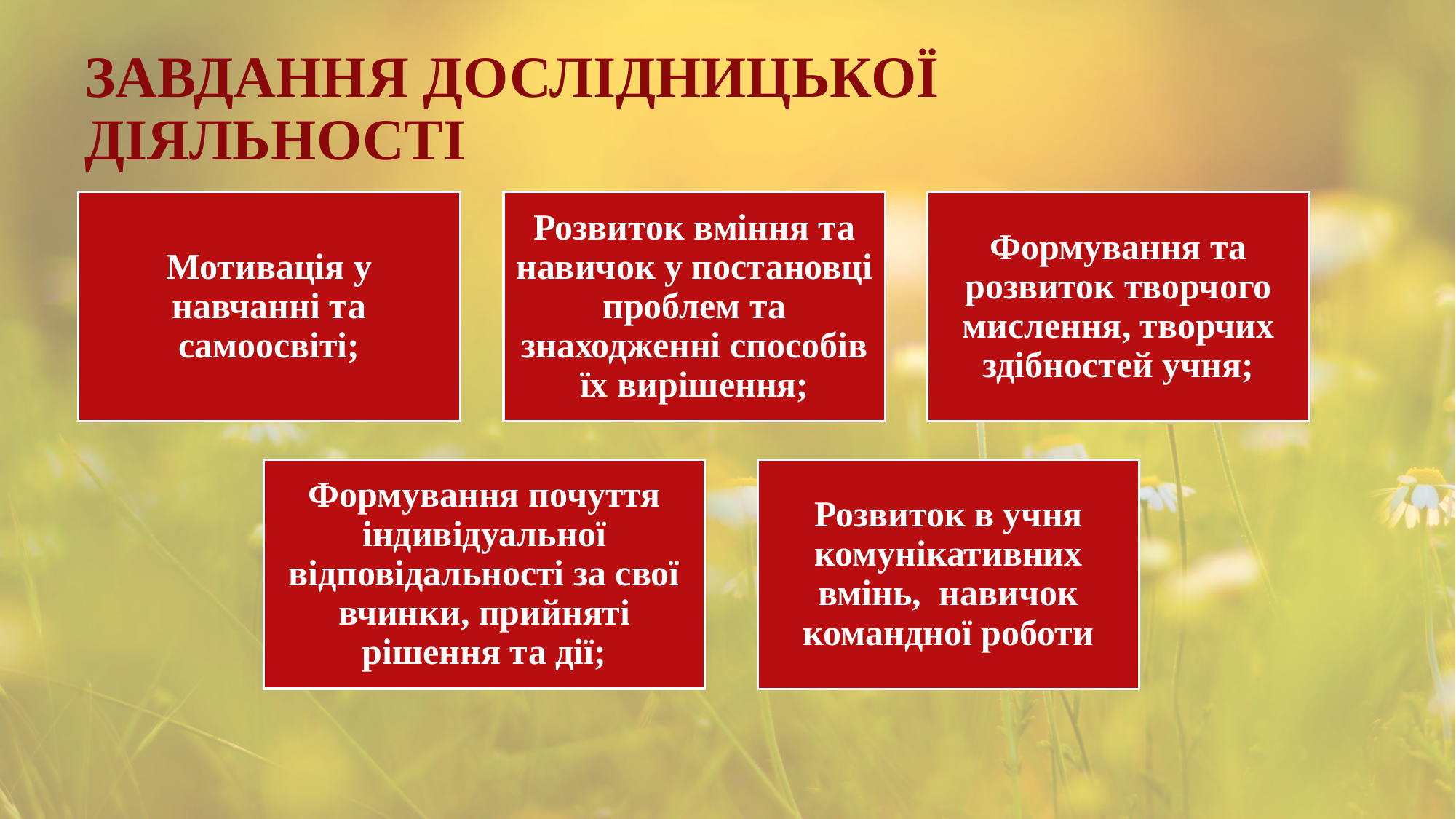

# Завдання дослідницької діяльності
Формування та розвиток творчого мислення, творчих здібностей учня;
Розвиток вміння та навичок у постановці проблем та знаходженні способів їх вирішення;
Мотивація у навчанні та самоосвіті;
Формування почуття індивідуальної відповідальності за свої вчинки, прийняті рішення та дії;
Розвиток в учня комунікативних вмінь,  навичок командної роботи